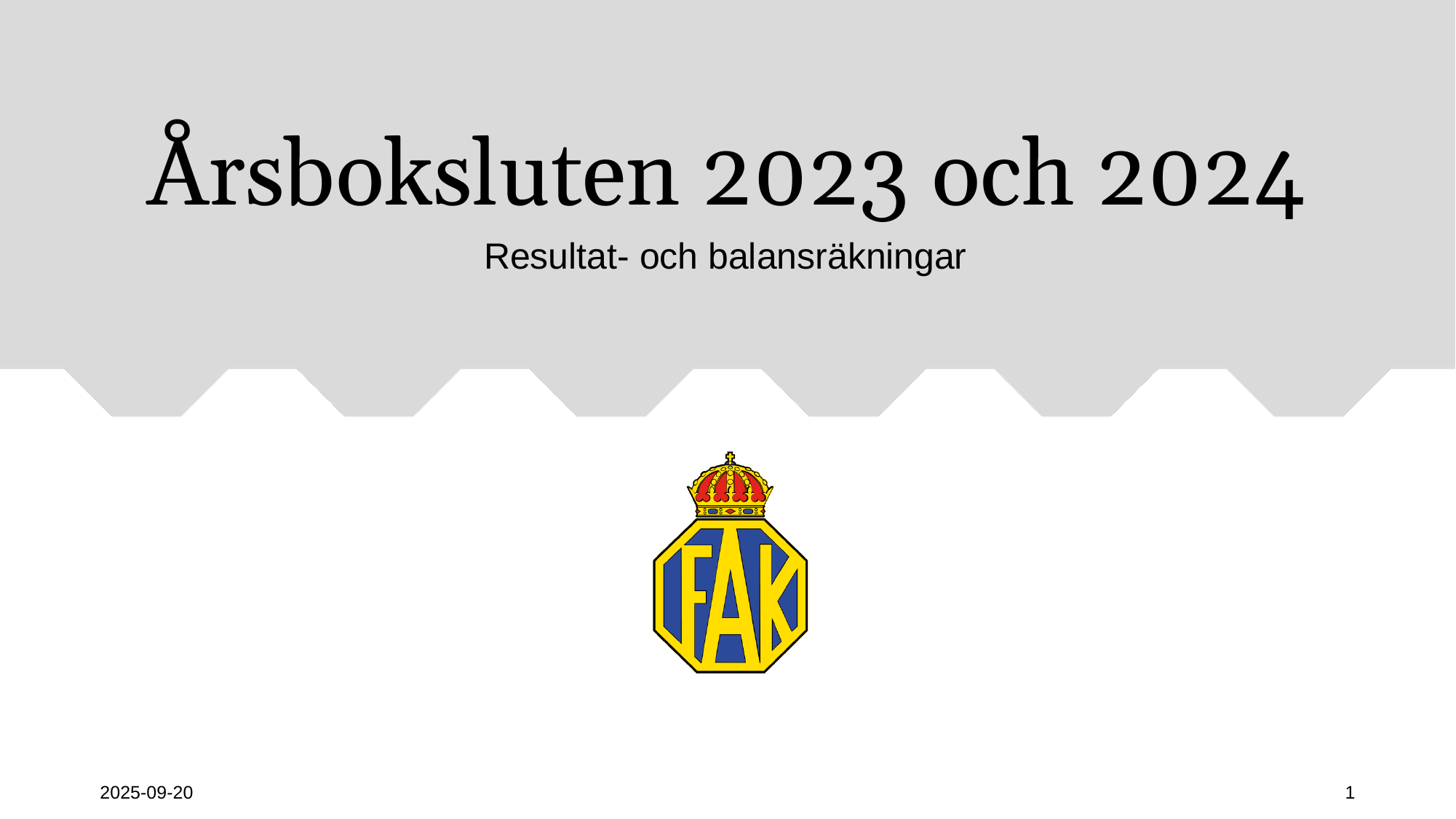

# Årsboksluten 2023 och 2024
Resultat- och balansräkningar
2025-09-20
1